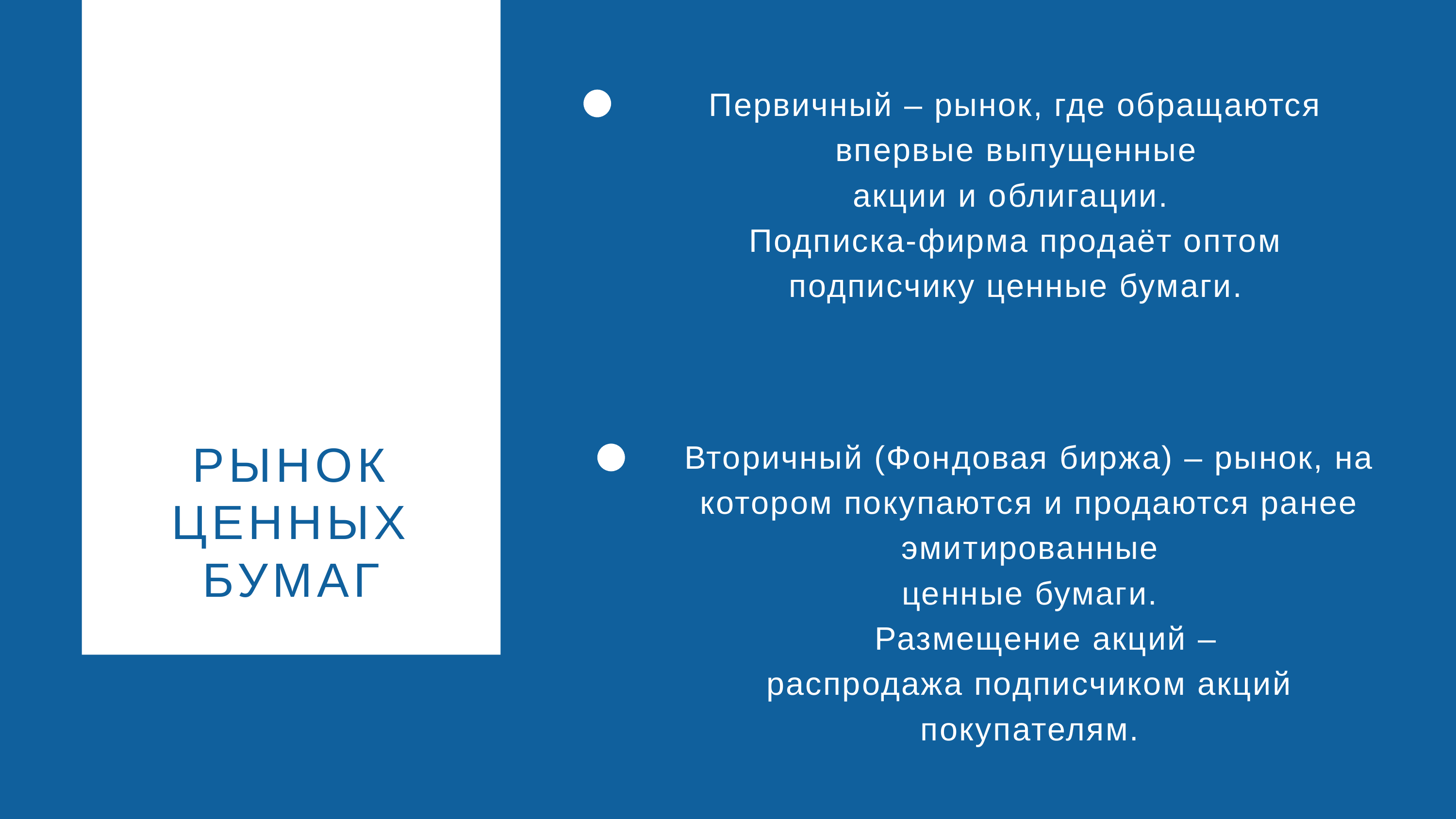

Первичный – рынок, где обращаются впервые выпущенные
акции и облигации.
Подписка-фирма продаёт оптом подписчику ценные бумаги.

Вторичный (Фондовая биржа) – рынок, на котором покупаются и продаются ранее эмитированные
ценные бумаги.
   Размещение акций –
распродажа подписчиком акций покупателям.
РЫНОК ЦЕННЫХ БУМАГ